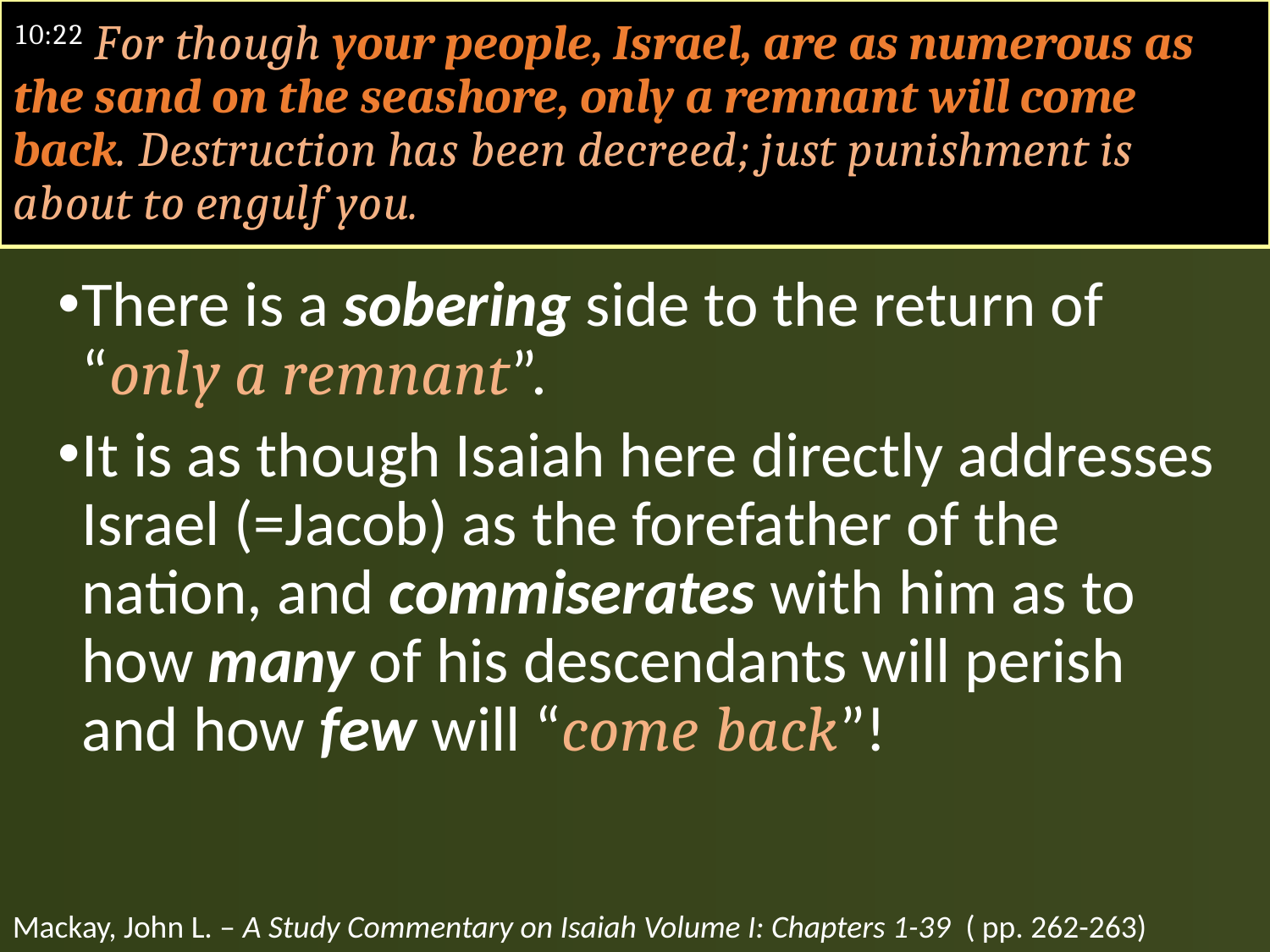

# 10:22 For though your people, Israel, are as numerous as the sand on the seashore, only a remnant will come back. Destruction has been decreed; just punishment is about to engulf you.
There is a sobering side to the return of “only a remnant”.
It is as though Isaiah here directly addresses Israel (=Jacob) as the forefather of the nation, and commiserates with him as to how many of his descendants will perish and how few will “come back”!
Mackay, John L. – A Study Commentary on Isaiah Volume I: Chapters 1-39  ( pp. 262-263)